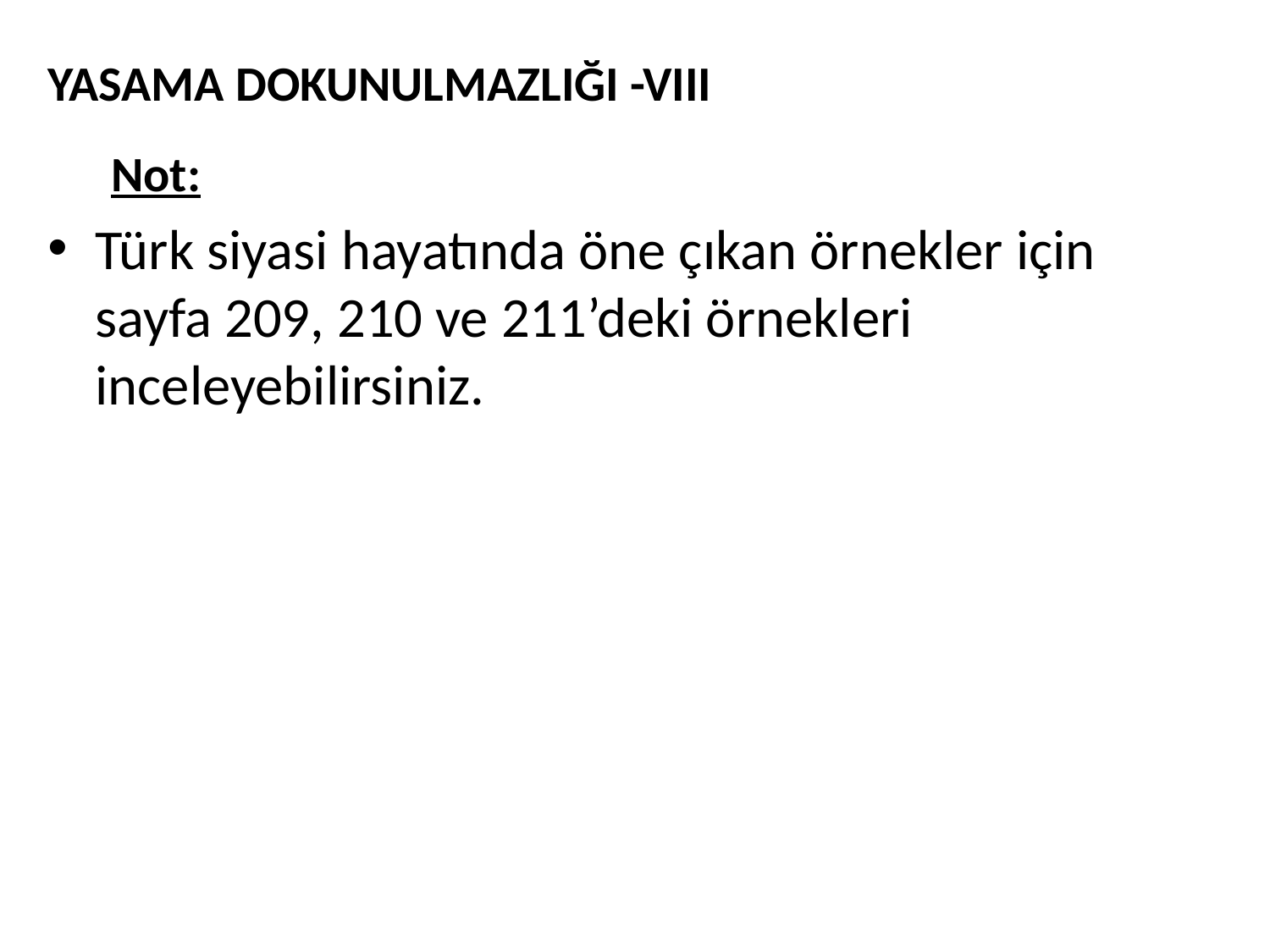

# YASAMA DOKUNULMAZLIĞI -VIII
Not:
Türk siyasi hayatında öne çıkan örnekler için sayfa 209, 210 ve 211’deki örnekleri inceleyebilirsiniz.